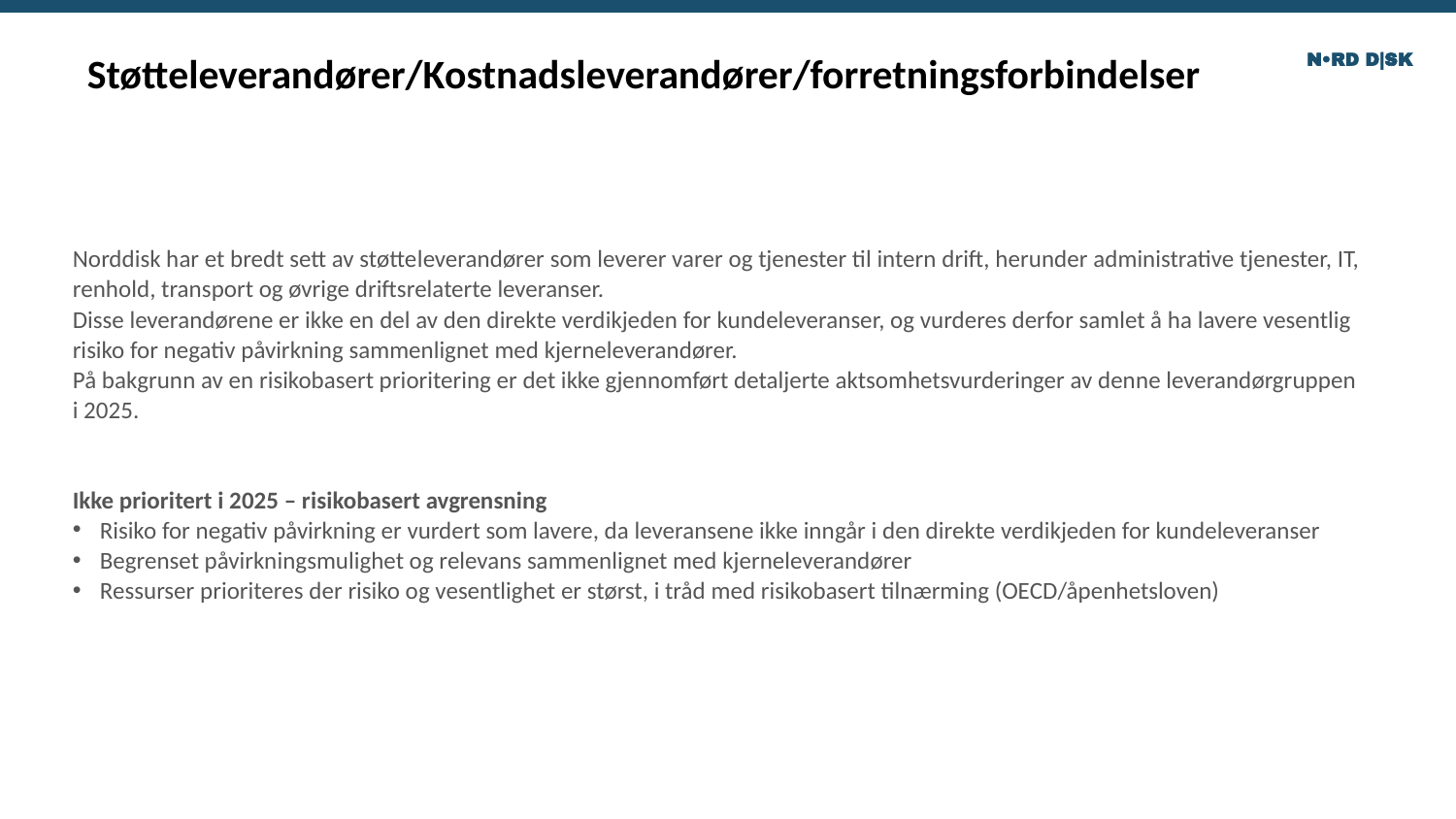

Støtteleverandører/Kostnadsleverandører/forretningsforbindelser
N•RD D|SK
Norddisk har et bredt sett av støtte­leverandører som leverer varer og tjenester til intern drift, herunder administrative tjenester, IT, renhold, transport og øvrige driftsrelaterte leveranser.
Disse leverandørene er ikke en del av den direkte verdikjeden for kundeleveranser, og vurderes derfor samlet å ha lavere vesentlig risiko for negativ påvirkning sammenlignet med kjerneleverandører.
På bakgrunn av en risikobasert prioritering er det ikke gjennomført detaljerte aktsomhetsvurderinger av denne leverandørgruppen i 2025.

Ikke prioritert i 2025 – risikobasert avgrensning
Risiko for negativ påvirkning er vurdert som lavere, da leveransene ikke inngår i den direkte verdikjeden for kundeleveranser
Begrenset påvirkningsmulighet og relevans sammenlignet med kjerneleverandører
Ressurser prioriteres der risiko og vesentlighet er størst, i tråd med risikobasert tilnærming (OECD/åpenhetsloven)